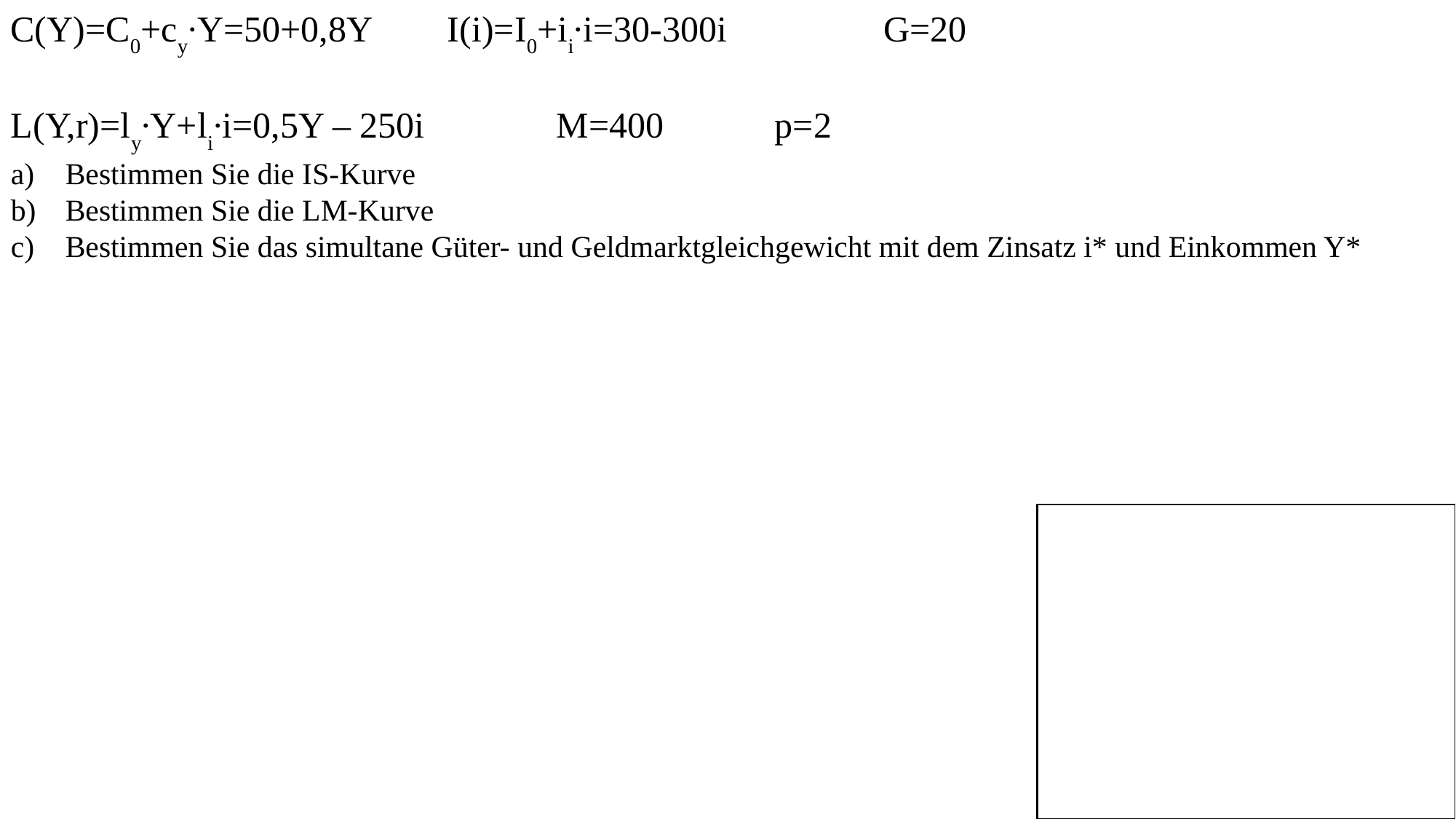

C(Y)=C0+cy∙Y=50+0,8Y 	I(i)=I0+ii∙i=30-300i		G=20

L(Y,r)=ly∙Y+li∙i=0,5Y – 250i 		M=400		p=2
Bestimmen Sie die IS-Kurve
Bestimmen Sie die LM-Kurve
Bestimmen Sie das simultane Güter- und Geldmarktgleichgewicht mit dem Zinsatz i* und Einkommen Y*